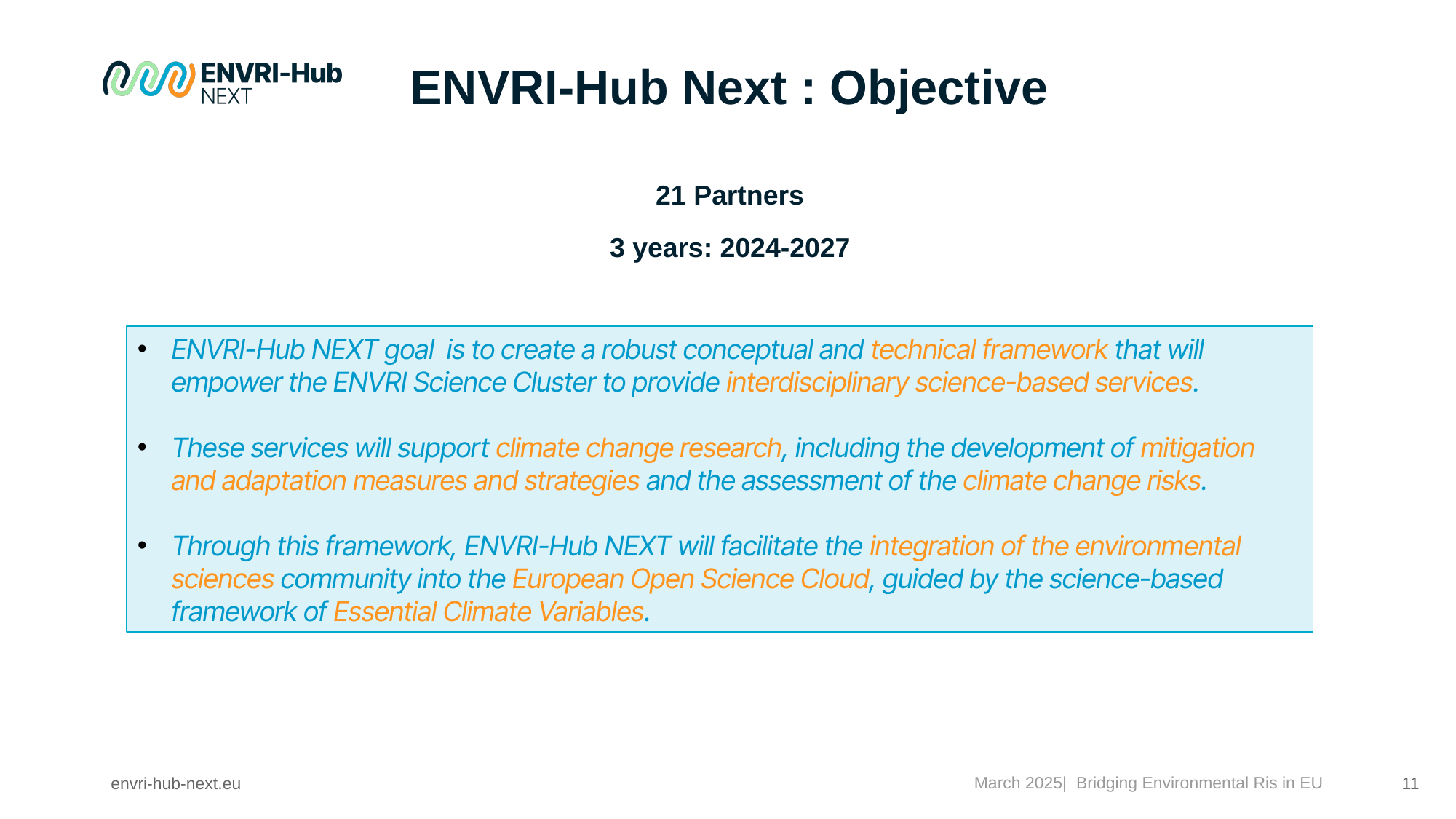

# ENVRI-Hub Next : Objective
21 Partners
3 years: 2024-2027

ENVRI-Hub NEXT goal  is to create a robust conceptual and technical framework that will empower the ENVRI Science Cluster to provide interdisciplinary science-based services.

These services will support climate change research, including the development of mitigation and adaptation measures and strategies and the assessment of the climate change risks.

Through this framework, ENVRI-Hub NEXT will facilitate the integration of the environmental sciences community into the European Open Science Cloud, guided by the science-based framework of Essential Climate Variables.
11